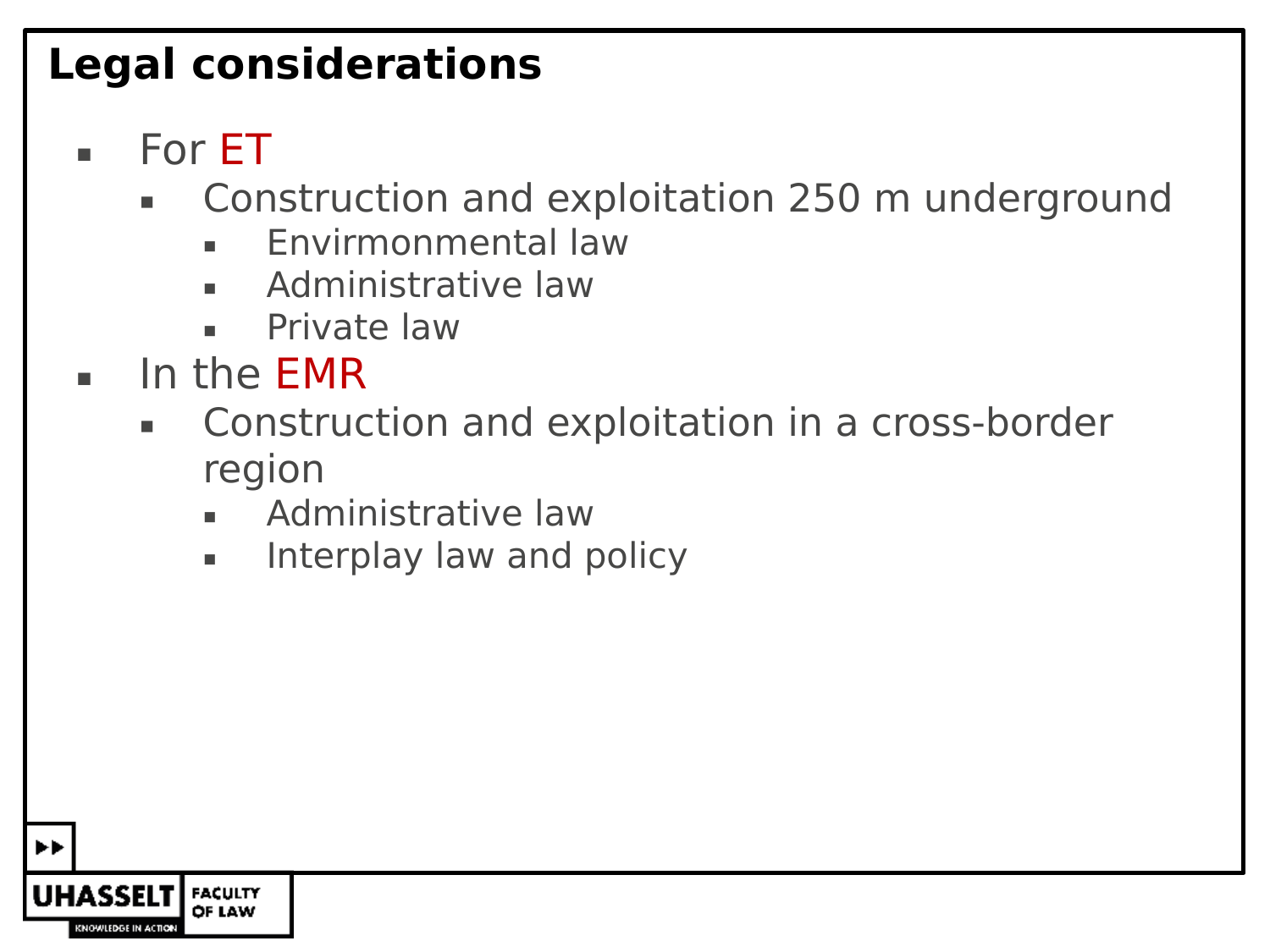

# Legal considerations
For ET
Construction and exploitation 250 m underground
Envirmonmental law
Administrative law
Private law
In the EMR
Construction and exploitation in a cross-border region
Administrative law
Interplay law and policy